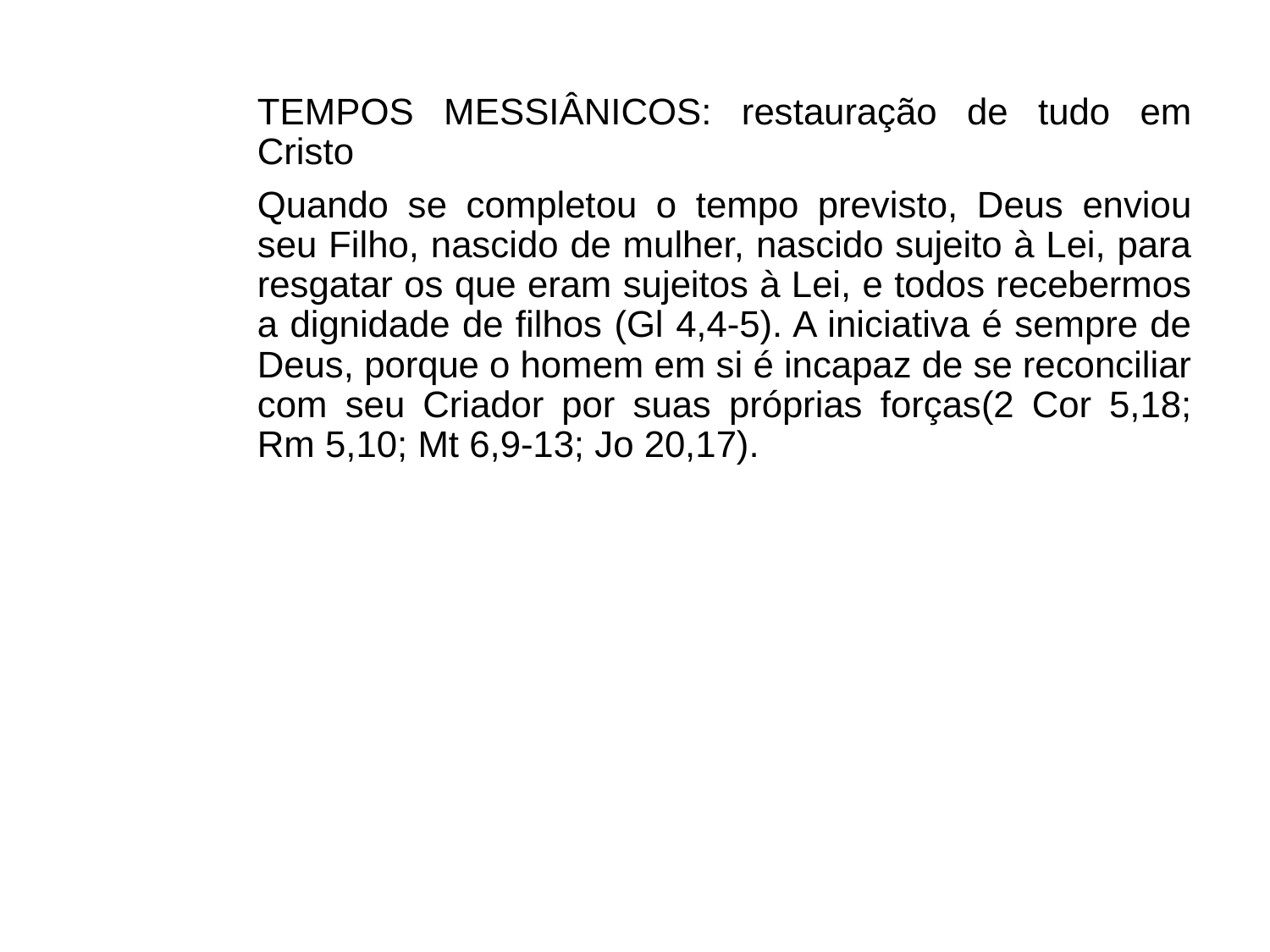

TEMPOS MESSIÂNICOS: restauração de tudo em Cristo
Quando se completou o tempo previsto, Deus enviou seu Filho, nascido de mulher, nascido sujeito à Lei, para resgatar os que eram sujeitos à Lei, e todos recebermos a dignidade de filhos (Gl 4,4-5). A iniciativa é sempre de Deus, porque o homem em si é incapaz de se reconciliar com seu Criador por suas próprias forças(2 Cor 5,18; Rm 5,10; Mt 6,9-13; Jo 20,17).